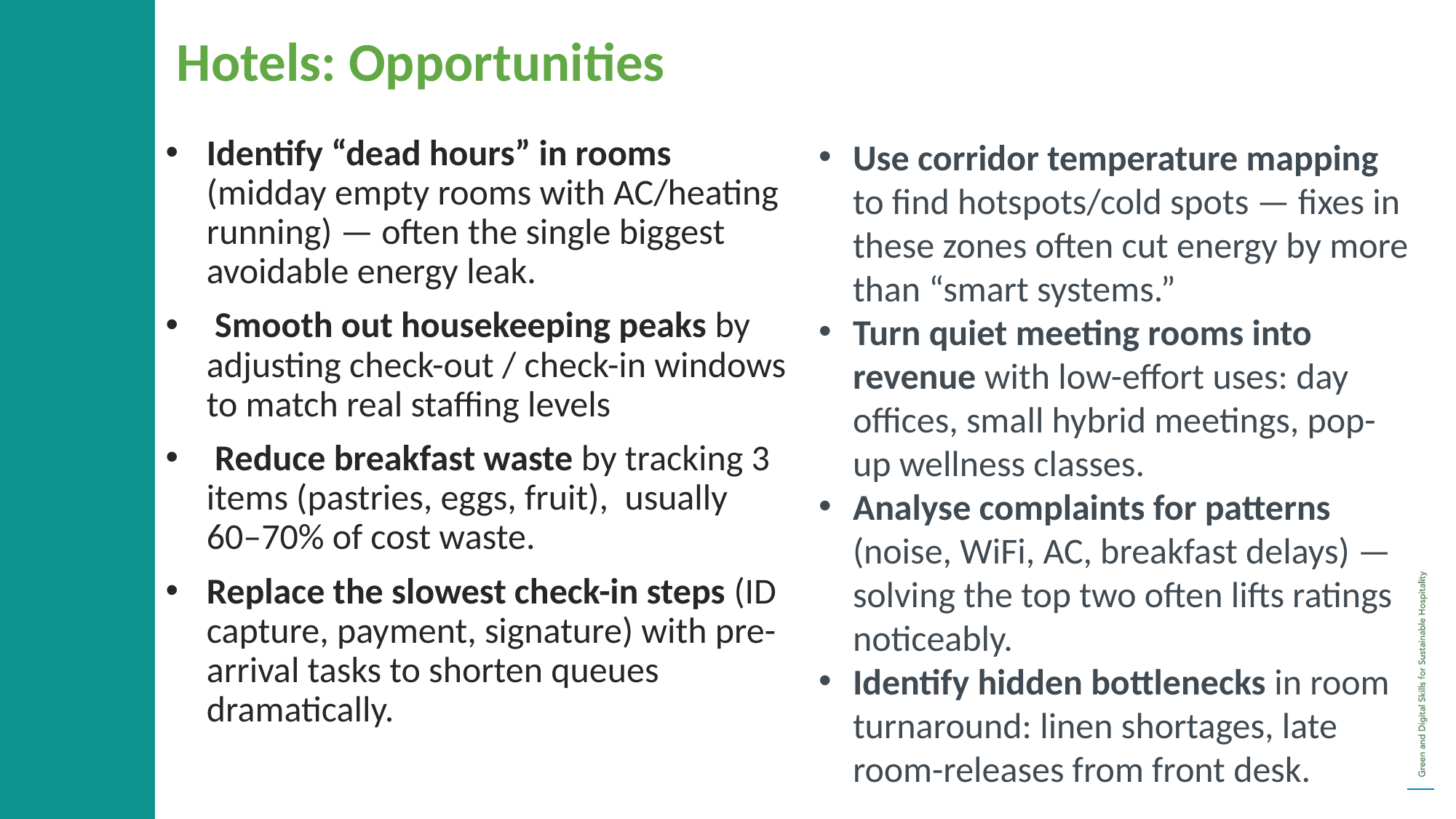

Hotels: Opportunities
Identify “dead hours” in rooms (midday empty rooms with AC/heating running) — often the single biggest avoidable energy leak.
 Smooth out housekeeping peaks by adjusting check-out / check-in windows to match real staffing levels
 Reduce breakfast waste by tracking 3 items (pastries, eggs, fruit),  usually 60–70% of cost waste.
Replace the slowest check-in steps (ID capture, payment, signature) with pre-arrival tasks to shorten queues dramatically.
Use corridor temperature mapping to find hotspots/cold spots — fixes in these zones often cut energy by more than “smart systems.”
Turn quiet meeting rooms into revenue with low-effort uses: day offices, small hybrid meetings, pop-up wellness classes.
Analyse complaints for patterns (noise, WiFi, AC, breakfast delays) — solving the top two often lifts ratings noticeably.
Identify hidden bottlenecks in room turnaround: linen shortages, late room-releases from front desk.